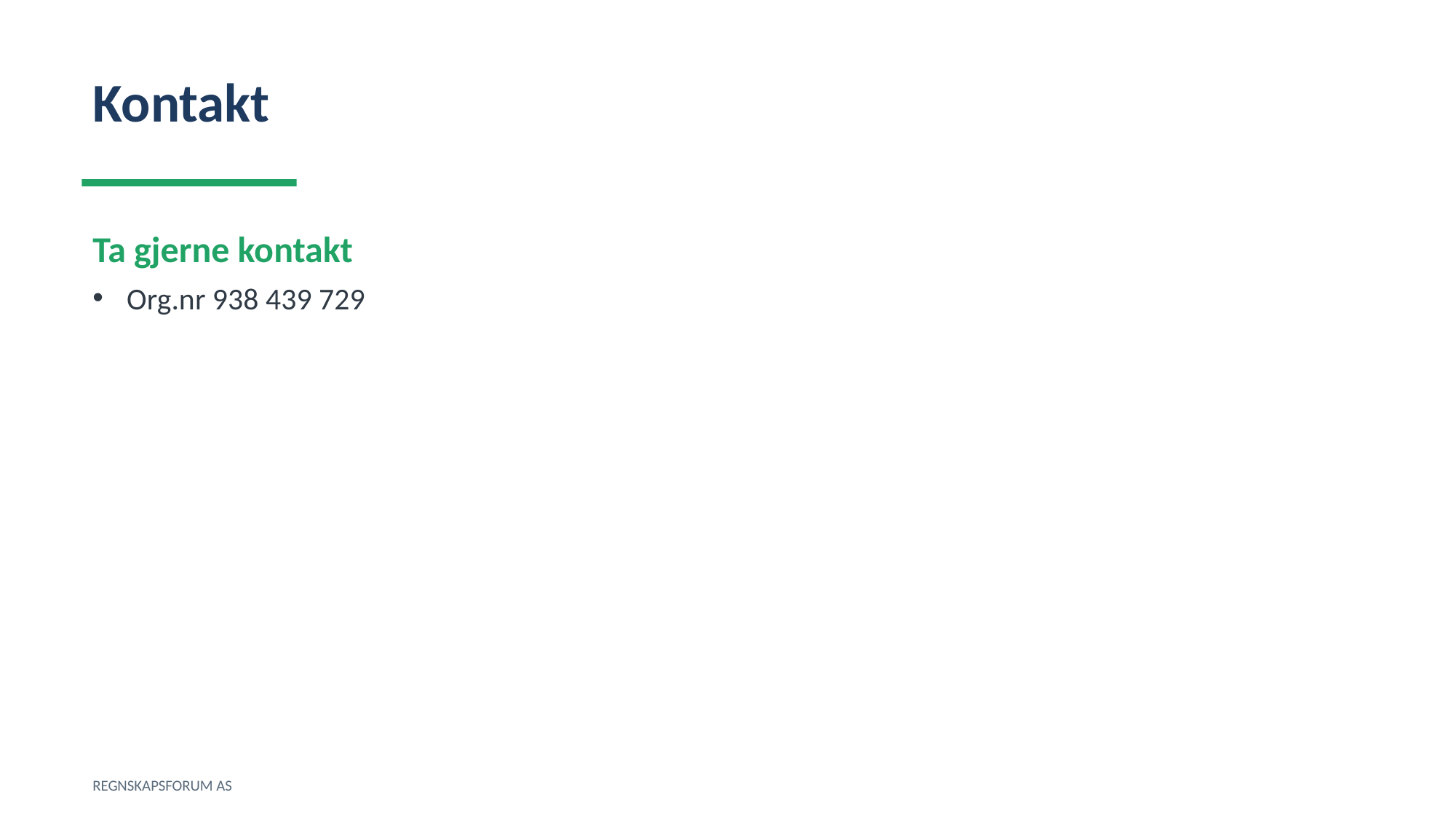

Kontakt

Ta gjerne kontakt
Org.nr 938 439 729
REGNSKAPSFORUM AS